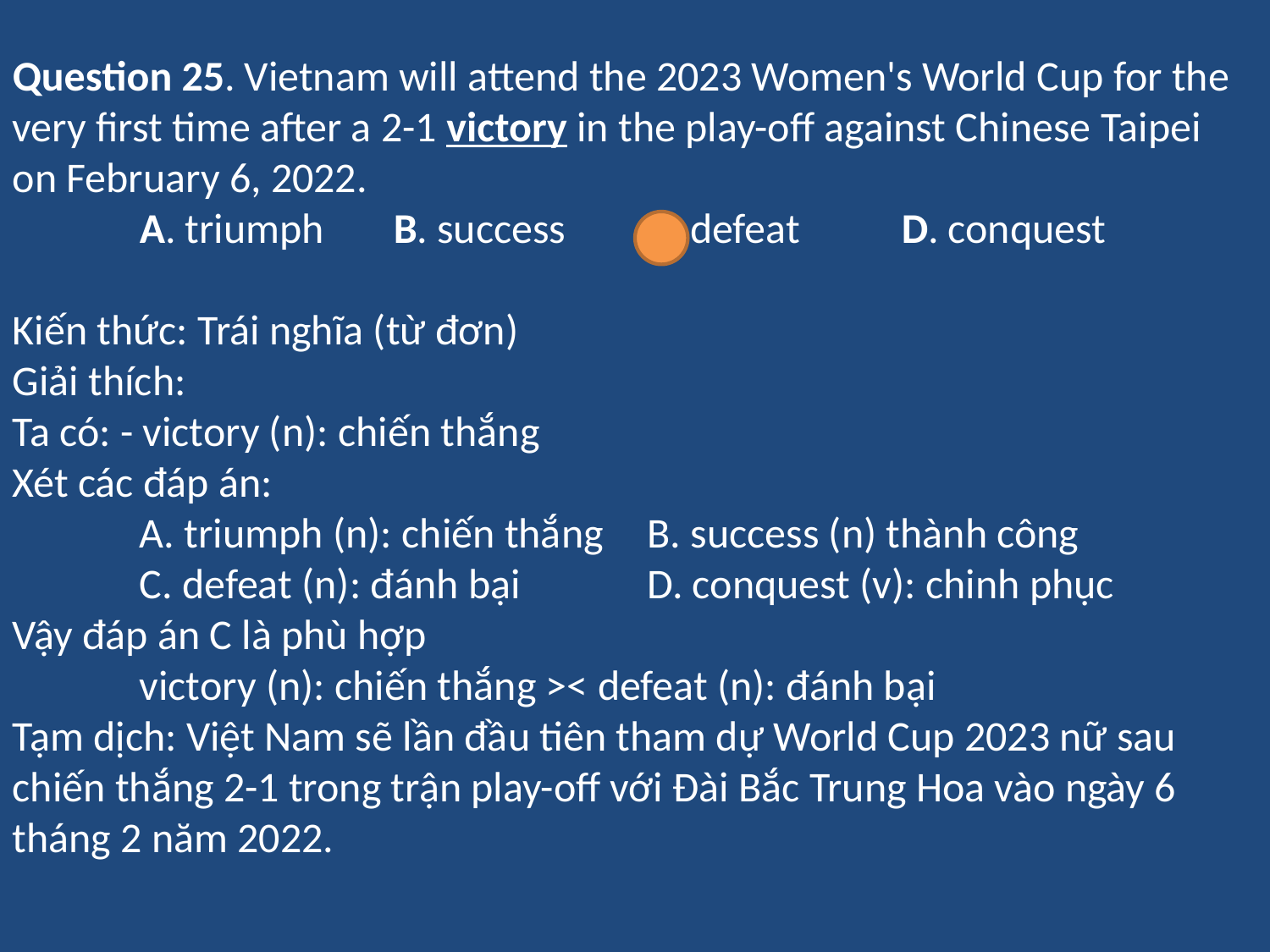

Question 25. Vietnam will attend the 2023 Women's World Cup for the very first time after a 2-1 victory in the play-off against Chinese Taipei on February 6, 2022.
	A. triumph	B. success	C. defeat	D. conquest

Kiến thức: Trái nghĩa (từ đơn)
Giải thích:
Ta có: - victory (n): chiến thắng
Xét các đáp án:
	A. triumph (n): chiến thắng	B. success (n) thành công
	C. defeat (n): đánh bại	D. conquest (v): chinh phục
Vậy đáp án C là phù hợp
	victory (n): chiến thắng >< defeat (n): đánh bại
Tạm dịch: Việt Nam sẽ lần đầu tiên tham dự World Cup 2023 nữ sau chiến thắng 2-1 trong trận play-off với Đài Bắc Trung Hoa vào ngày 6 tháng 2 năm 2022.